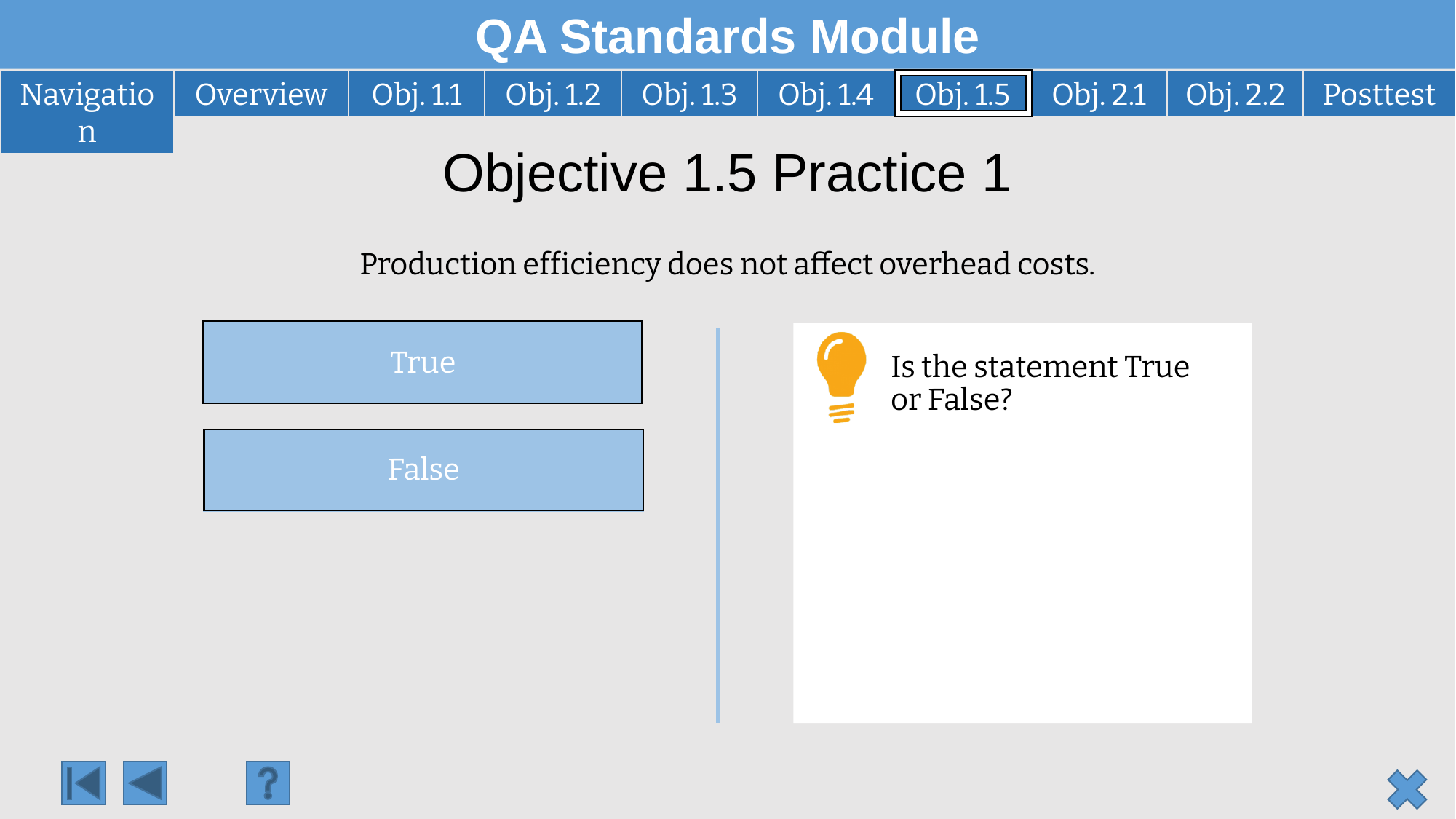

# Objective 1.5 Practice 1
Production efficiency does not affect overhead costs.

True
Is the statement True or False?

False